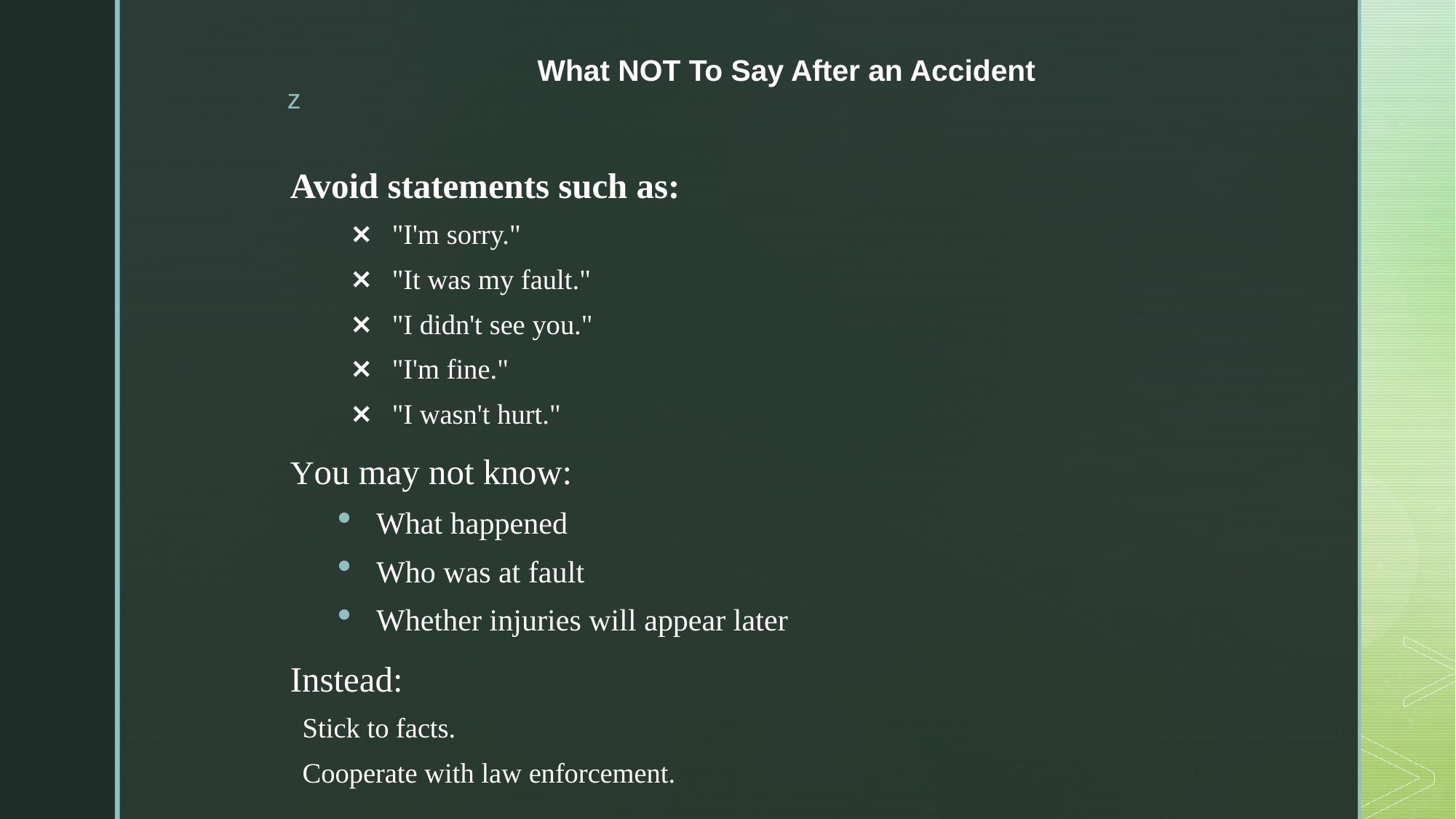

# What NOT To Say After an Accident

Avoid statements such as:
❌   "I'm sorry."
❌   "It was my fault."
❌   "I didn't see you."
❌   "I'm fine."
❌   "I wasn't hurt."
You may not know:
What happened
Who was at fault
Whether injuries will appear later
Instead:
Stick to facts.
Cooperate with law enforcement.